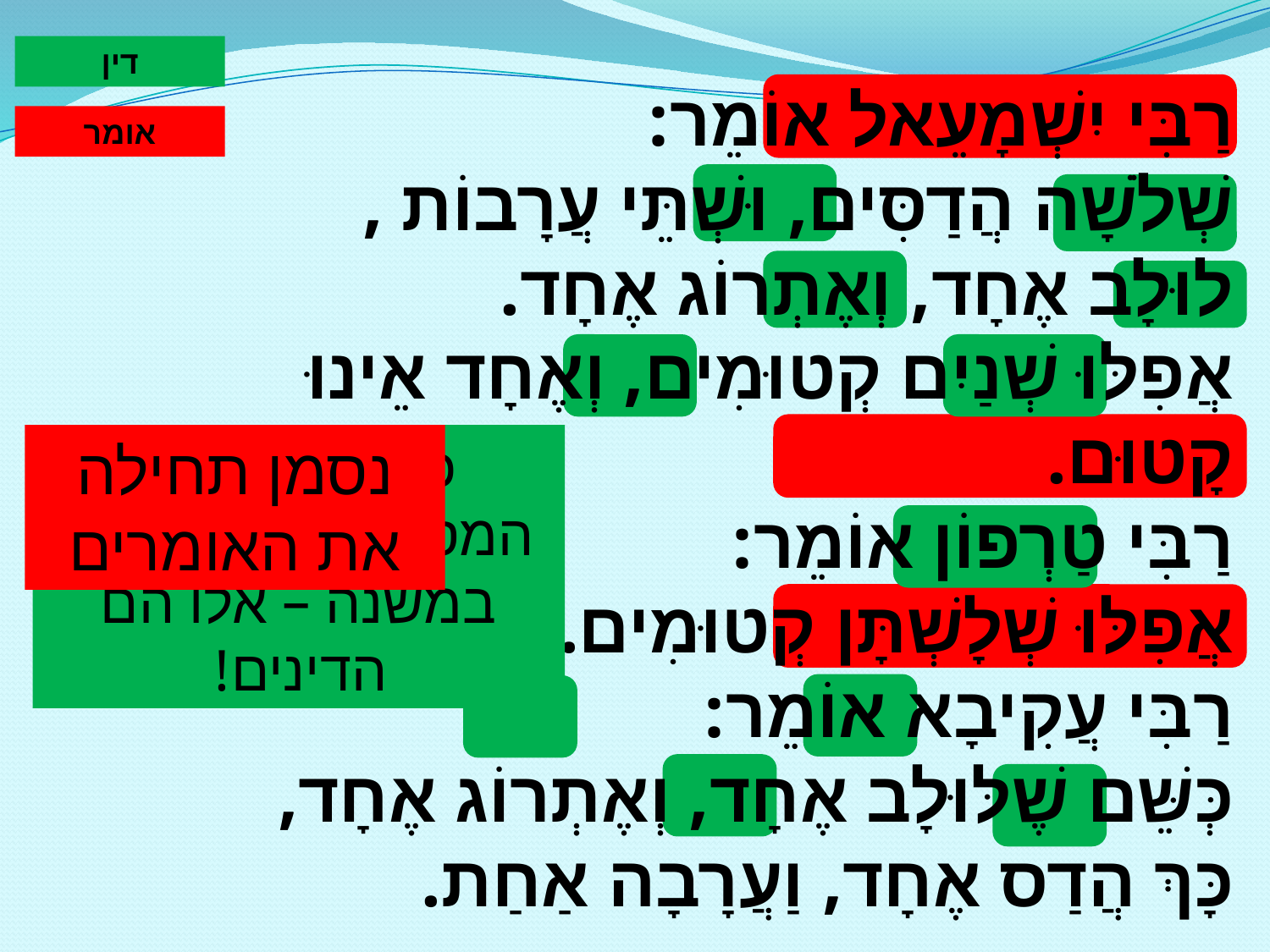

דין
רַבִּי יִשְׁמָעֵאל אוֹמֵר:
שְׁלֹשָׁה הֲדַסִּים, וּשְׁתֵּי עֲרָבוֹת ,לוּלָב אֶחָד, וְאֶתְרוֹג אֶחָד.
אֲפִלּוּ שְׁנַיִם קְטוּמִים, וְאֶחָד אֵינוּ קָטוּם.
רַבִּי טַרְפוֹן אוֹמֵר:
אֲפִלּוּ שְׁלָשְׁתָּן קְטוּמִים.
רַבִּי עֲקִיבָא אוֹמֵר:
כְּשֵּׁם שֶׁלּוּלָב אֶחָד, וְאֶתְרוֹג אֶחָד, כָּךְ הֲדַס אֶחָד, וַעֲרָבָה אַחַת.

אומר

נסמן תחילה את האומרים
כעת נסמן את המספרים שמופיעים במשנה – אלו הם הדינים!